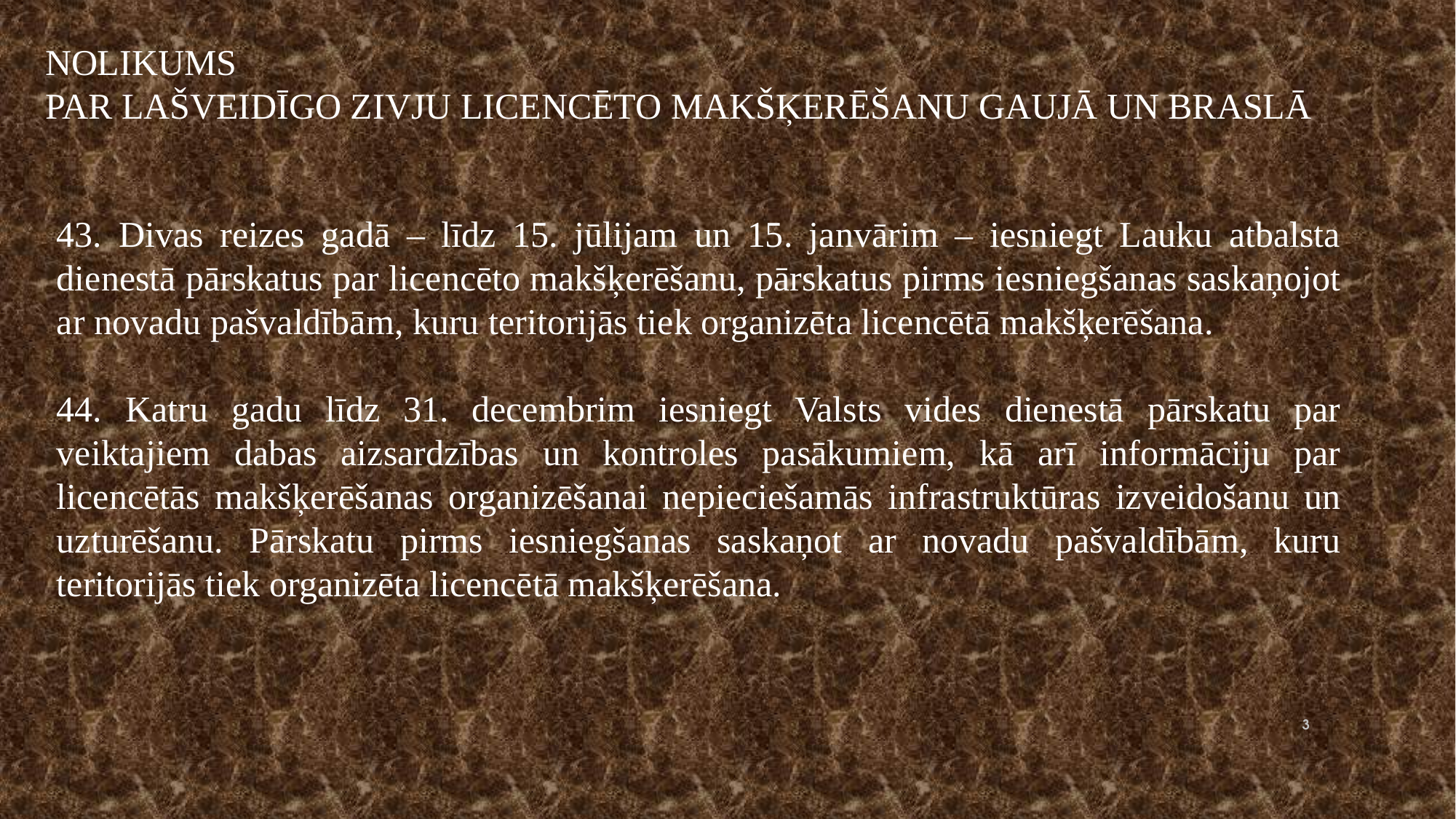

NOLIKUMS
PAR LAŠVEIDĪGO ZIVJU LICENCĒTO MAKŠĶERĒŠANU GAUJĀ UN BRASLĀ
43. Divas reizes gadā – līdz 15. jūlijam un 15. janvārim – iesniegt Lauku atbalsta dienestā pārskatus par licencēto makšķerēšanu, pārskatus pirms iesniegšanas saskaņojot ar novadu pašvaldībām, kuru teritorijās tiek organizēta licencētā makšķerēšana.

44. Katru gadu līdz 31. decembrim iesniegt Valsts vides dienestā pārskatu par veiktajiem dabas aizsardzības un kontroles pasākumiem, kā arī informāciju par licencētās makšķerēšanas organizēšanai nepieciešamās infrastruktūras izveidošanu un uzturēšanu. Pārskatu pirms iesniegšanas saskaņot ar novadu pašvaldībām, kuru teritorijās tiek organizēta licencētā makšķerēšana.
3